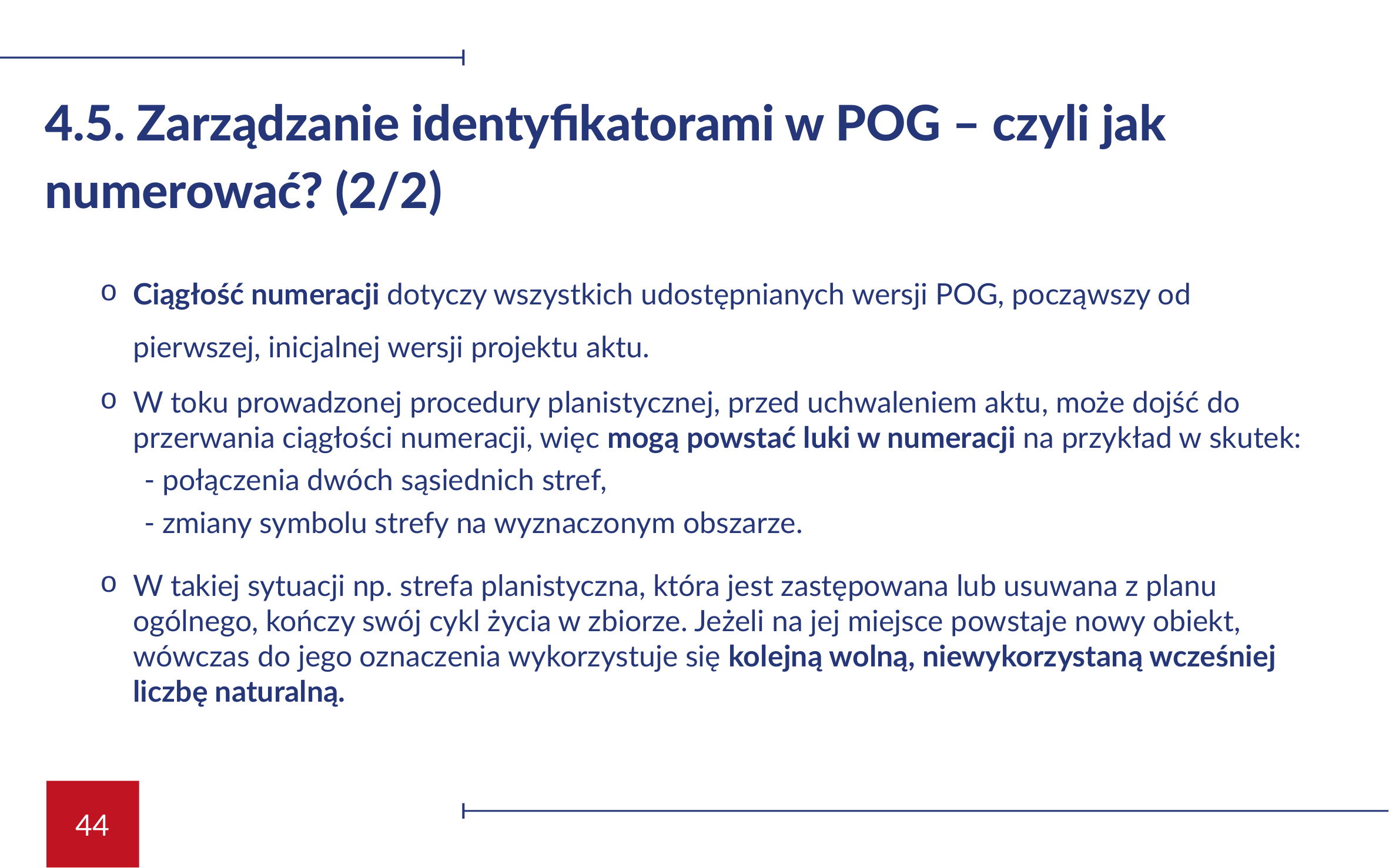

4.5. Zarządzanie identyfikatorami w POG – czyli jak numerować? (2/2)
Ciągłość numeracji dotyczy wszystkich udostępnianych wersji POG, począwszy od pierwszej, inicjalnej wersji projektu aktu.
W toku prowadzonej procedury planistycznej, przed uchwaleniem aktu, może dojść do przerwania ciągłości numeracji, więc mogą powstać luki w numeracji na przykład w skutek:
- połączenia dwóch sąsiednich stref,
- zmiany symbolu strefy na wyznaczonym obszarze.
W takiej sytuacji np. strefa planistyczna, która jest zastępowana lub usuwana z planu ogólnego, kończy swój cykl życia w zbiorze. Jeżeli na jej miejsce powstaje nowy obiekt, wówczas do jego oznaczenia wykorzystuje się kolejną wolną, niewykorzystaną wcześniej liczbę naturalną.